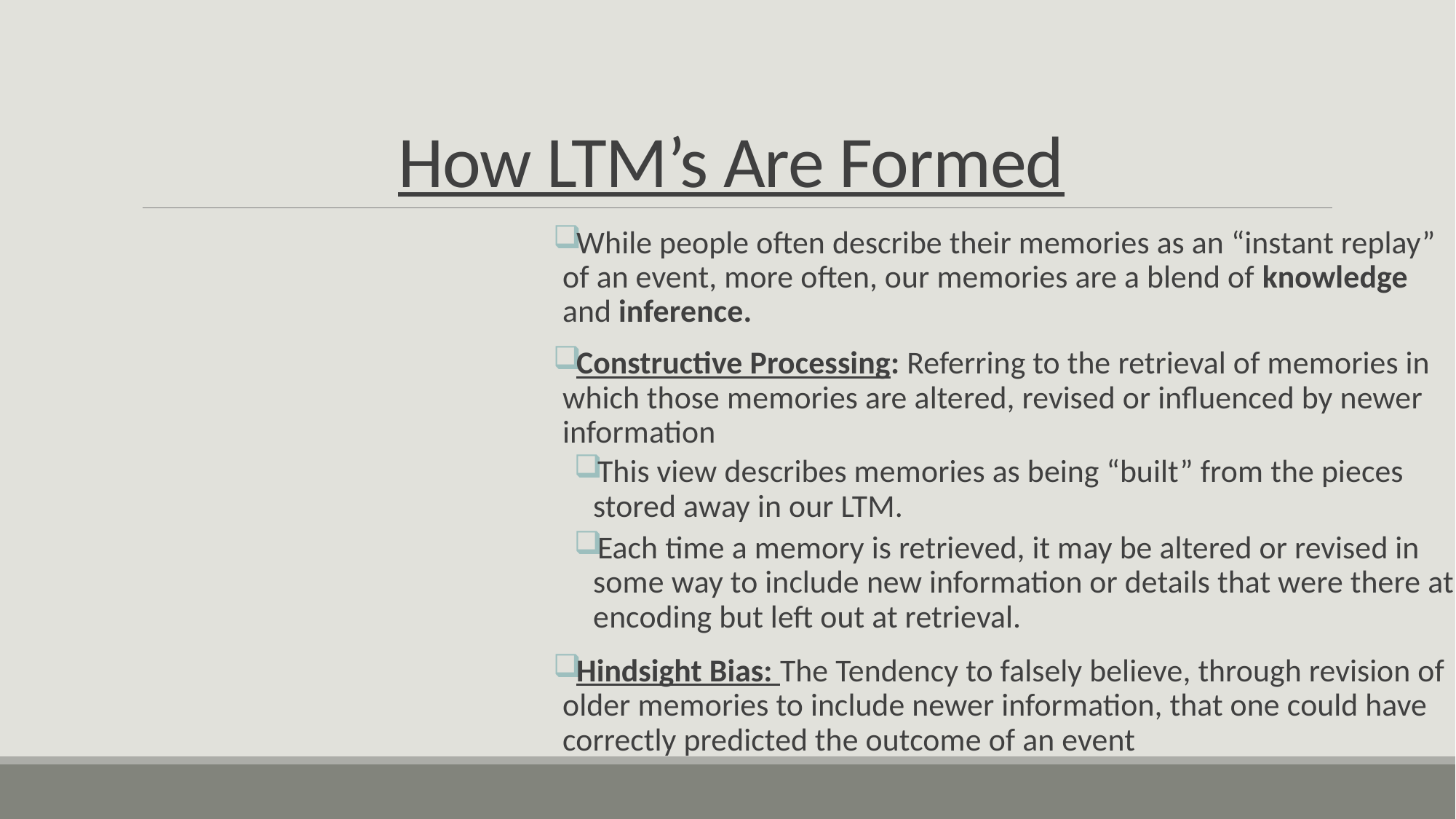

# How LTM’s Are Formed
While people often describe their memories as an “instant replay” of an event, more often, our memories are a blend of knowledge and inference.
Constructive Processing: Referring to the retrieval of memories in which those memories are altered, revised or influenced by newer information
This view describes memories as being “built” from the pieces stored away in our LTM.
Each time a memory is retrieved, it may be altered or revised in some way to include new information or details that were there at encoding but left out at retrieval.
Hindsight Bias: The Tendency to falsely believe, through revision of older memories to include newer information, that one could have correctly predicted the outcome of an event